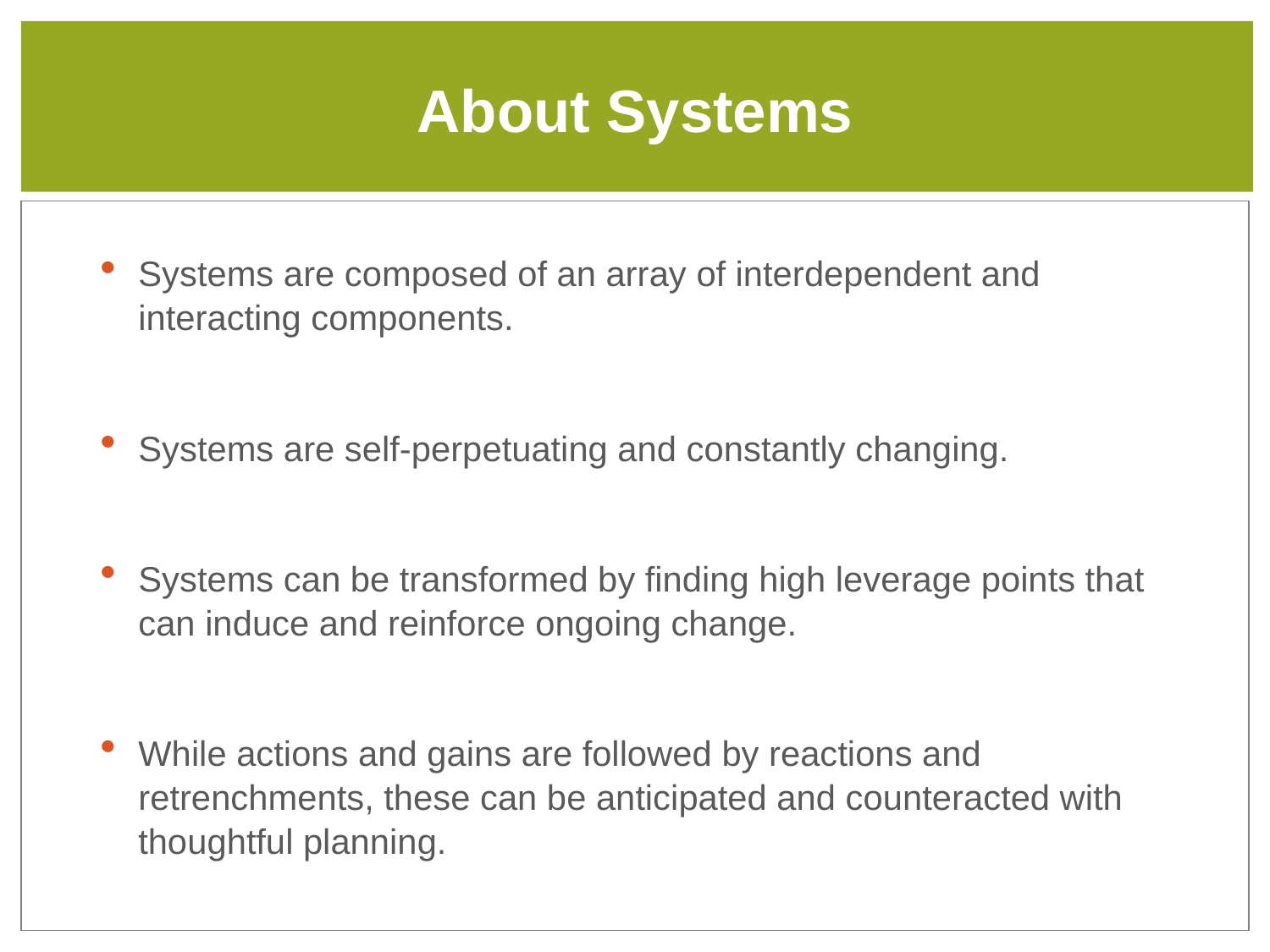

# About Systems
Systems are composed of an array of interdependent and interacting components.

Systems are self-perpetuating and constantly changing.

Systems can be transformed by finding high leverage points that can induce and reinforce ongoing change.

While actions and gains are followed by reactions and retrenchments, these can be anticipated and counteracted with thoughtful planning.